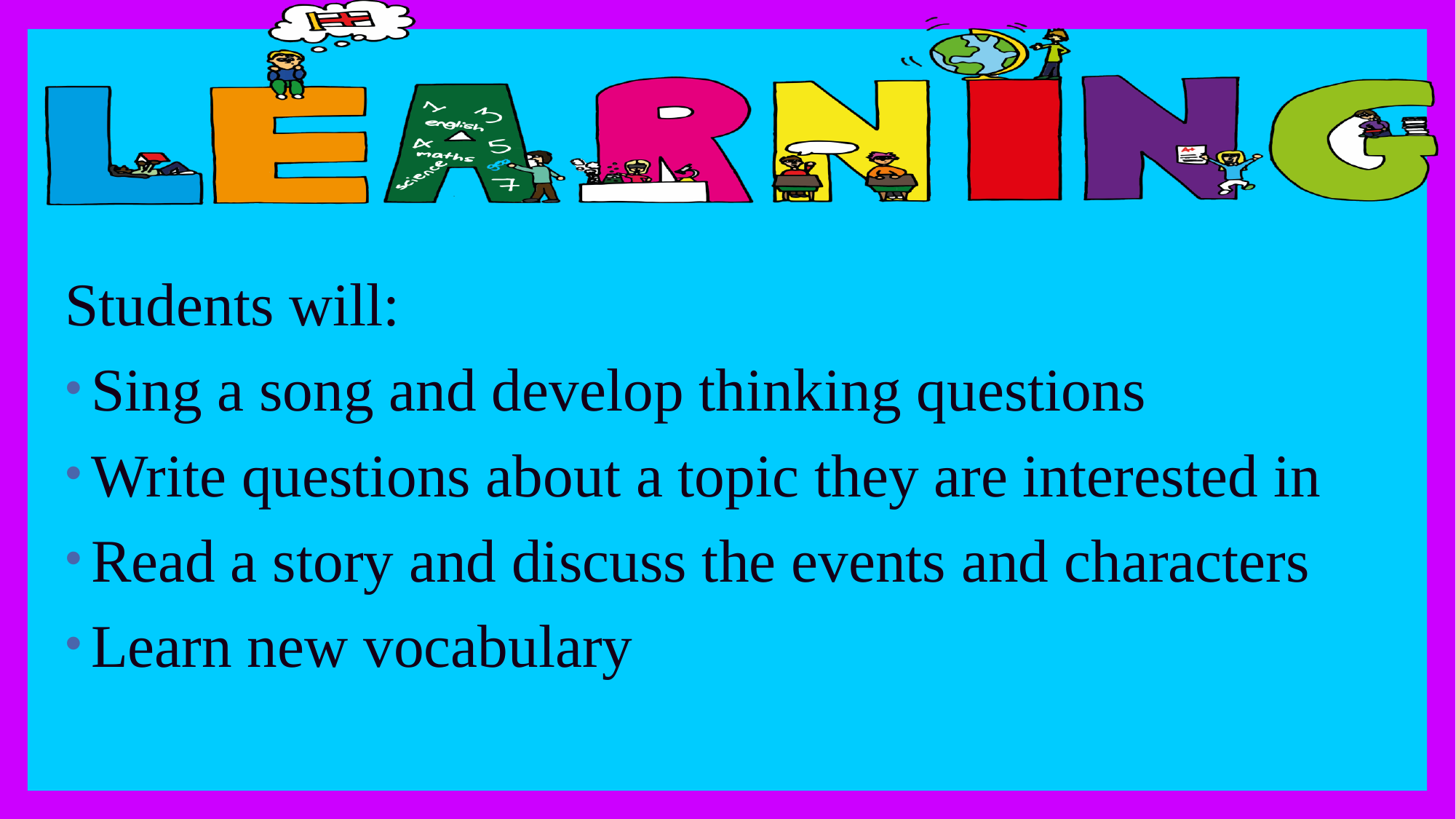

Students will:
Sing a song and develop thinking questions
Write questions about a topic they are interested in
Read a story and discuss the events and characters
Learn new vocabulary